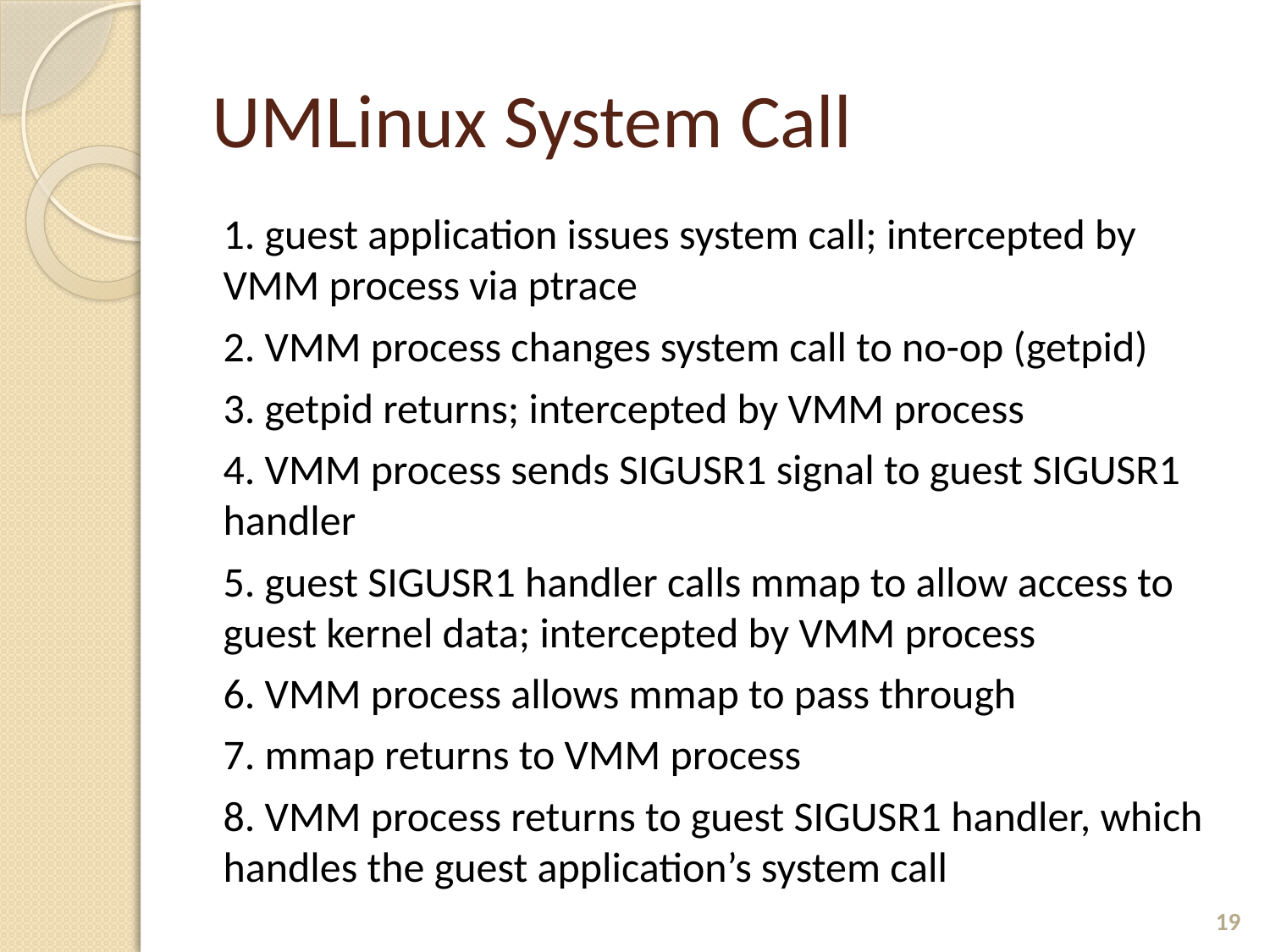

# UMLinux System Call
1. guest application issues system call; intercepted by VMM process via ptrace
2. VMM process changes system call to no-op (getpid)
3. getpid returns; intercepted by VMM process
4. VMM process sends SIGUSR1 signal to guest SIGUSR1 handler
5. guest SIGUSR1 handler calls mmap to allow access to guest kernel data; intercepted by VMM process
6. VMM process allows mmap to pass through
7. mmap returns to VMM process
8. VMM process returns to guest SIGUSR1 handler, which handles the guest application’s system call
19